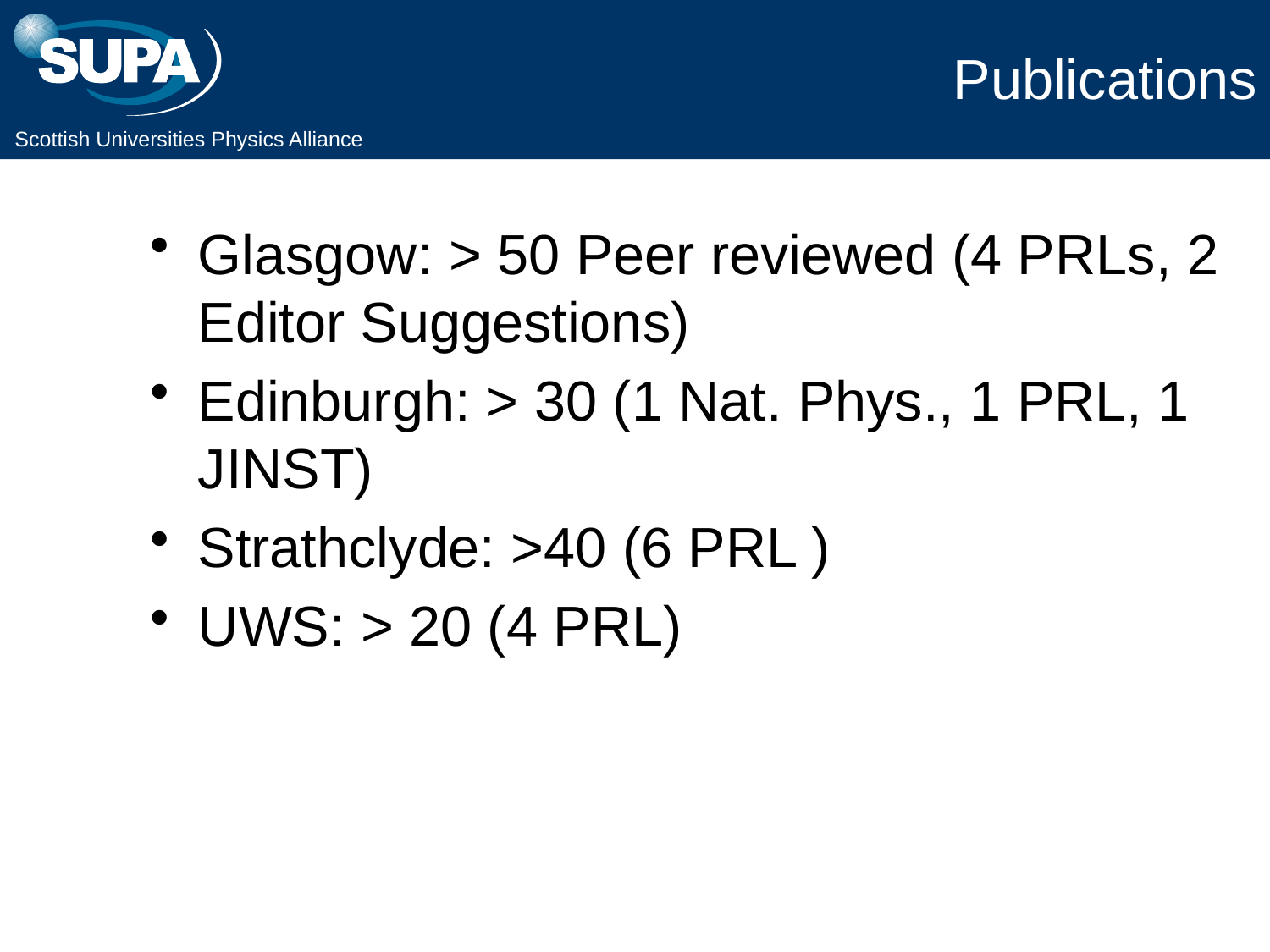

# Publications
Glasgow: > 50 Peer reviewed (4 PRLs, 2 Editor Suggestions)
Edinburgh: > 30 (1 Nat. Phys., 1 PRL, 1 JINST)
Strathclyde: >40 (6 PRL )
UWS: > 20 (4 PRL)